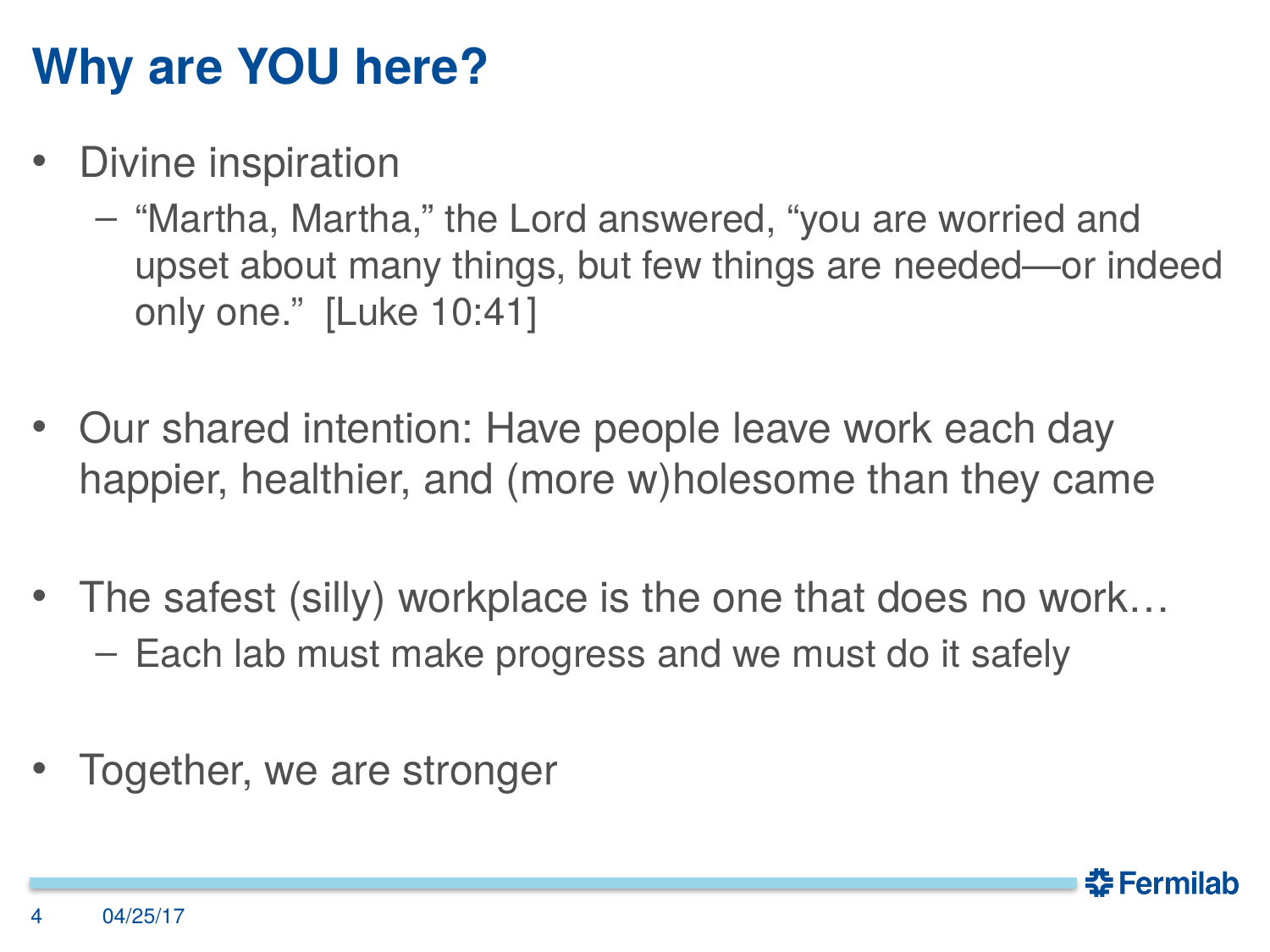

# Why are YOU here?
Divine inspiration
“Martha, Martha,” the Lord answered, “you are worried and upset about many things, but few things are needed—or indeed only one.”  [Luke 10:41]

Our shared intention: Have people leave work each day happier, healthier, and (more w)holesome than they came

The safest (silly) workplace is the one that does no work…
Each lab must make progress and we must do it safely

Together, we are stronger

4
04/25/17